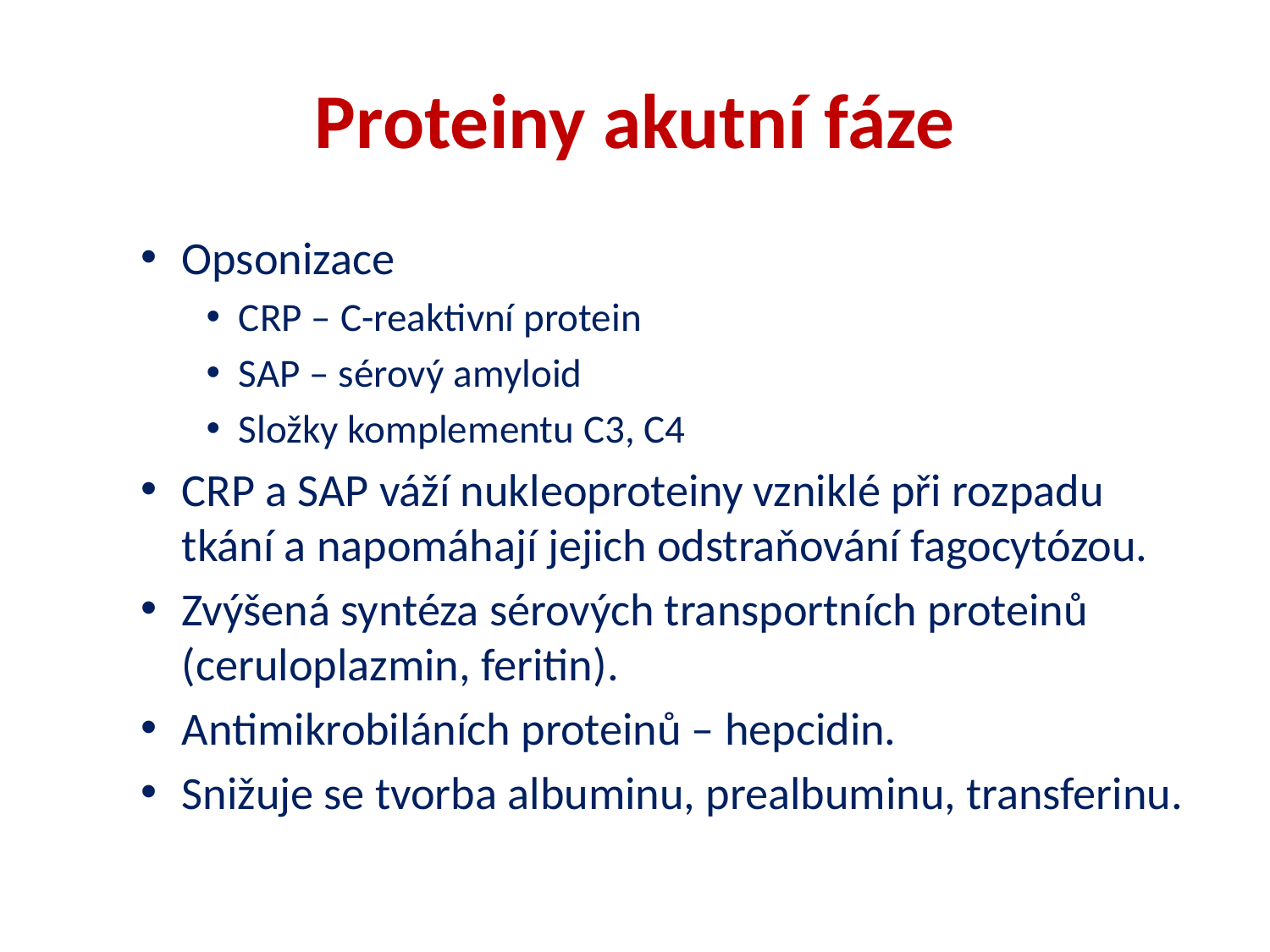

# Proteiny akutní fáze
Opsonizace
CRP – C-reaktivní protein
SAP – sérový amyloid
Složky komplementu C3, C4
CRP a SAP váží nukleoproteiny vzniklé při rozpadu tkání a napomáhají jejich odstraňování fagocytózou.
Zvýšená syntéza sérových transportních proteinů (ceruloplazmin, feritin).
Antimikrobiláních proteinů – hepcidin.
Snižuje se tvorba albuminu, prealbuminu, transferinu.